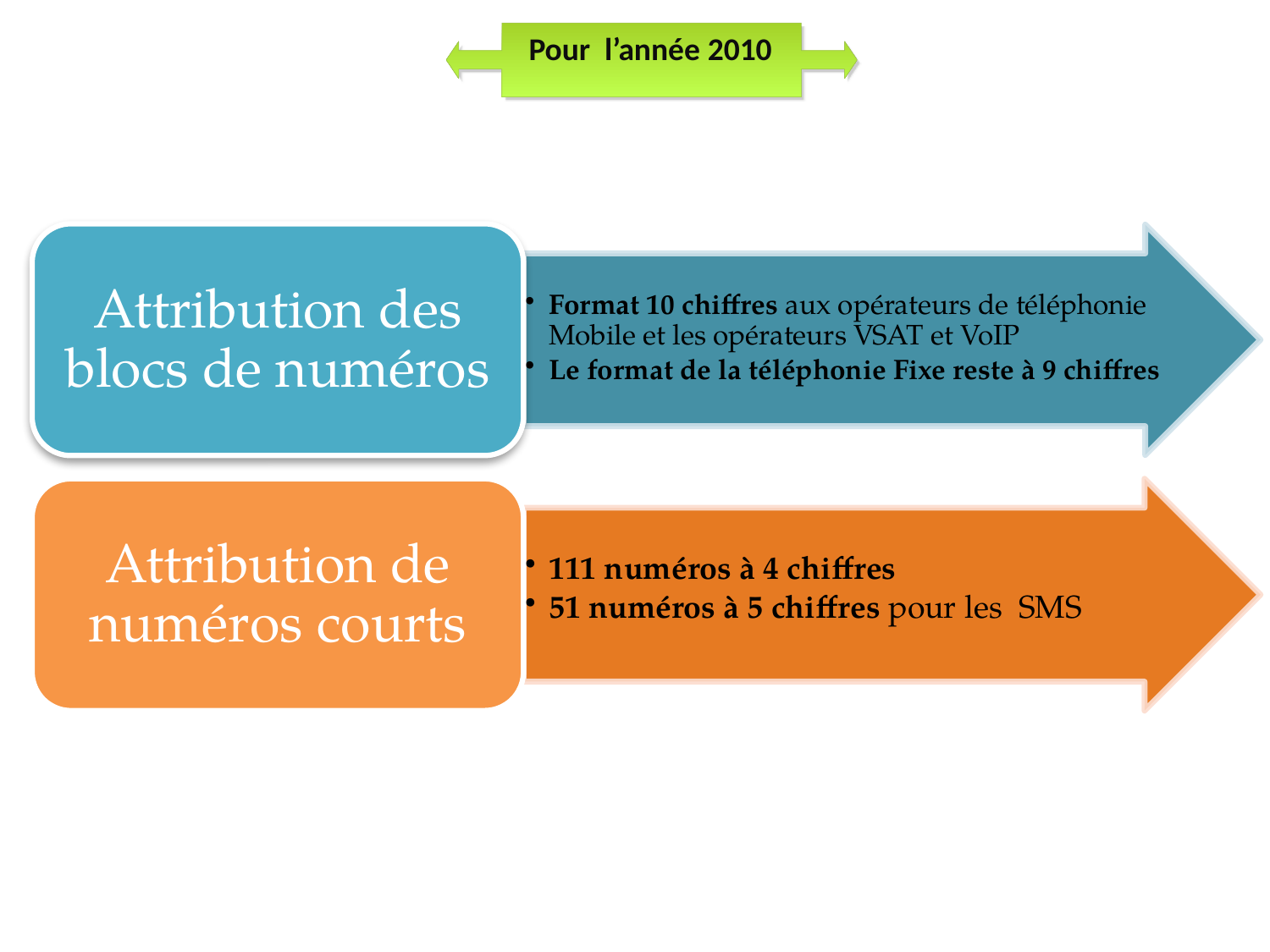

Pour  l’année 2010

Format 10 chiffres aux opérateurs de téléphonie  Mobile et les opérateurs VSAT et VoIP
Le format de la téléphonie Fixe reste à 9 chiffres

Attribution des blocs de numéros

111 numéros à 4 chiffres
51 numéros à 5 chiffres pour les  SMS
Attribution de numéros courts